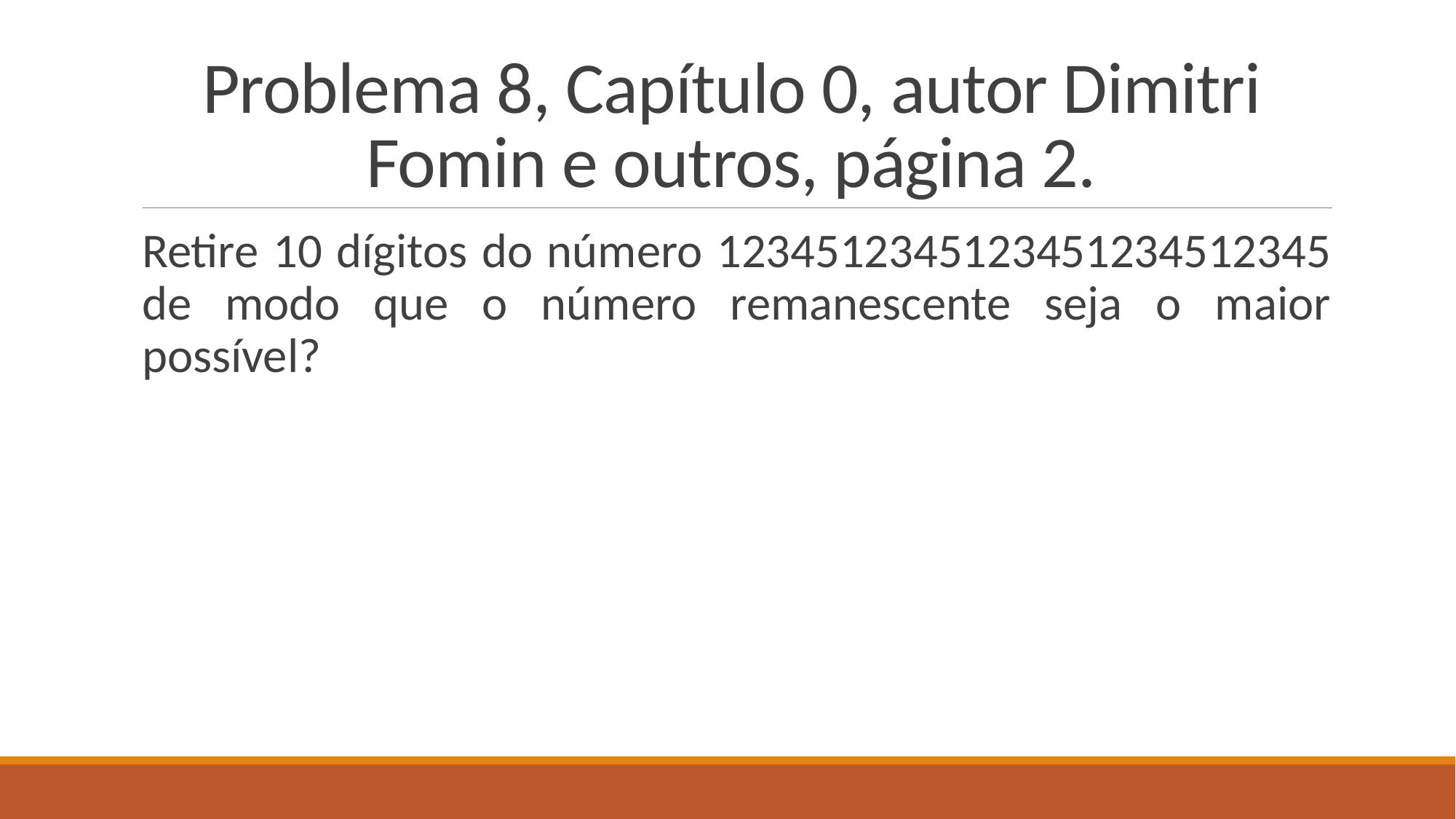

# Problema 8, Capítulo 0, autor Dimitri Fomin e outros, página 2.
Retire 10 dígitos do número 1234512345123451234512345 de modo que o número remanescente seja o maior possível?